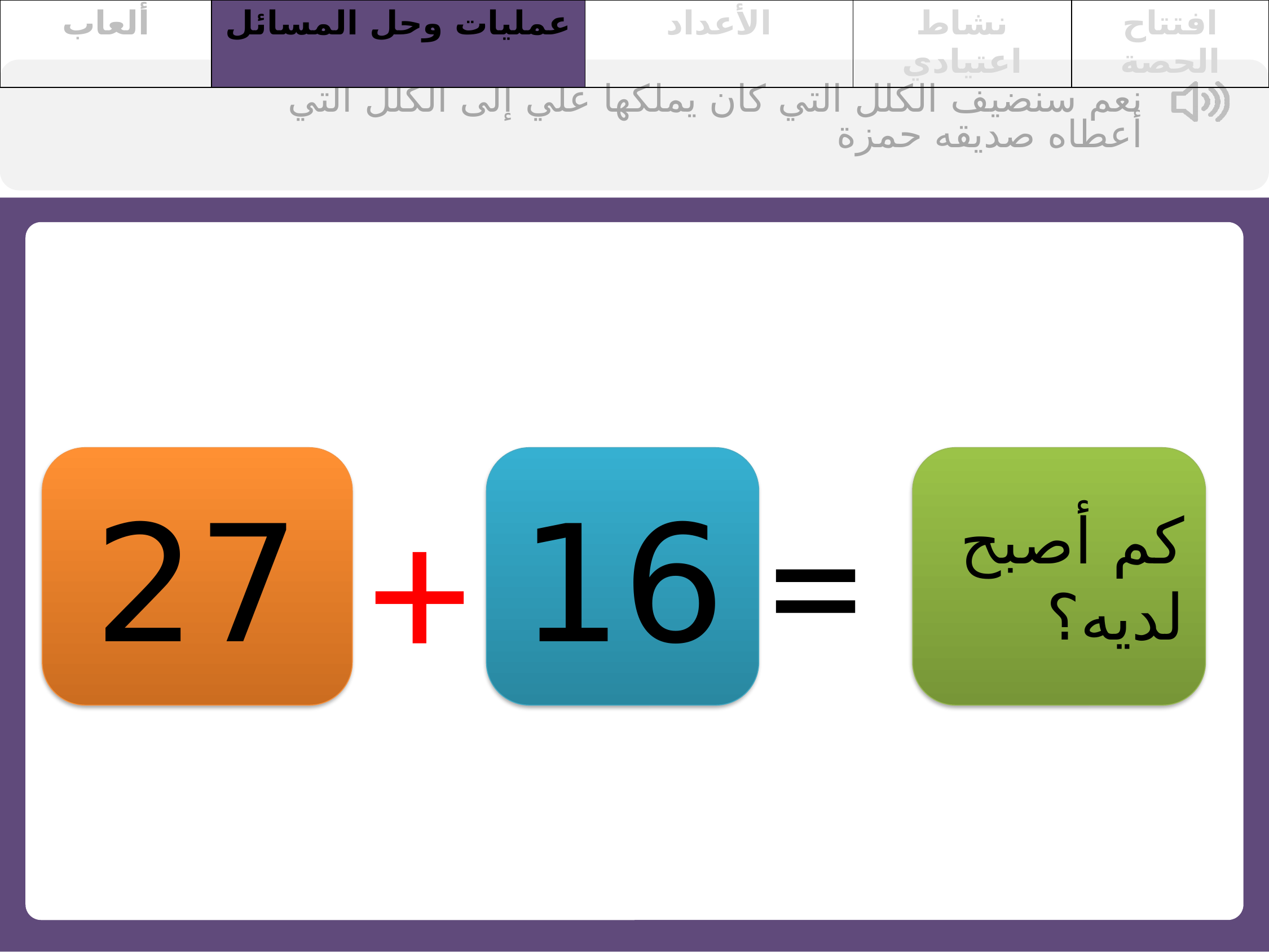

| ألعاب | عمليات وحل المسائل | الأعداد | نشاط اعتيادي | افتتاح الحصة |
| --- | --- | --- | --- | --- |

نعم سنضيف الكلل التي كان يملكها علي إلى الكلل التي أعطاه صديقه حمزة

27
16
كم أصبح لديه؟
=
+